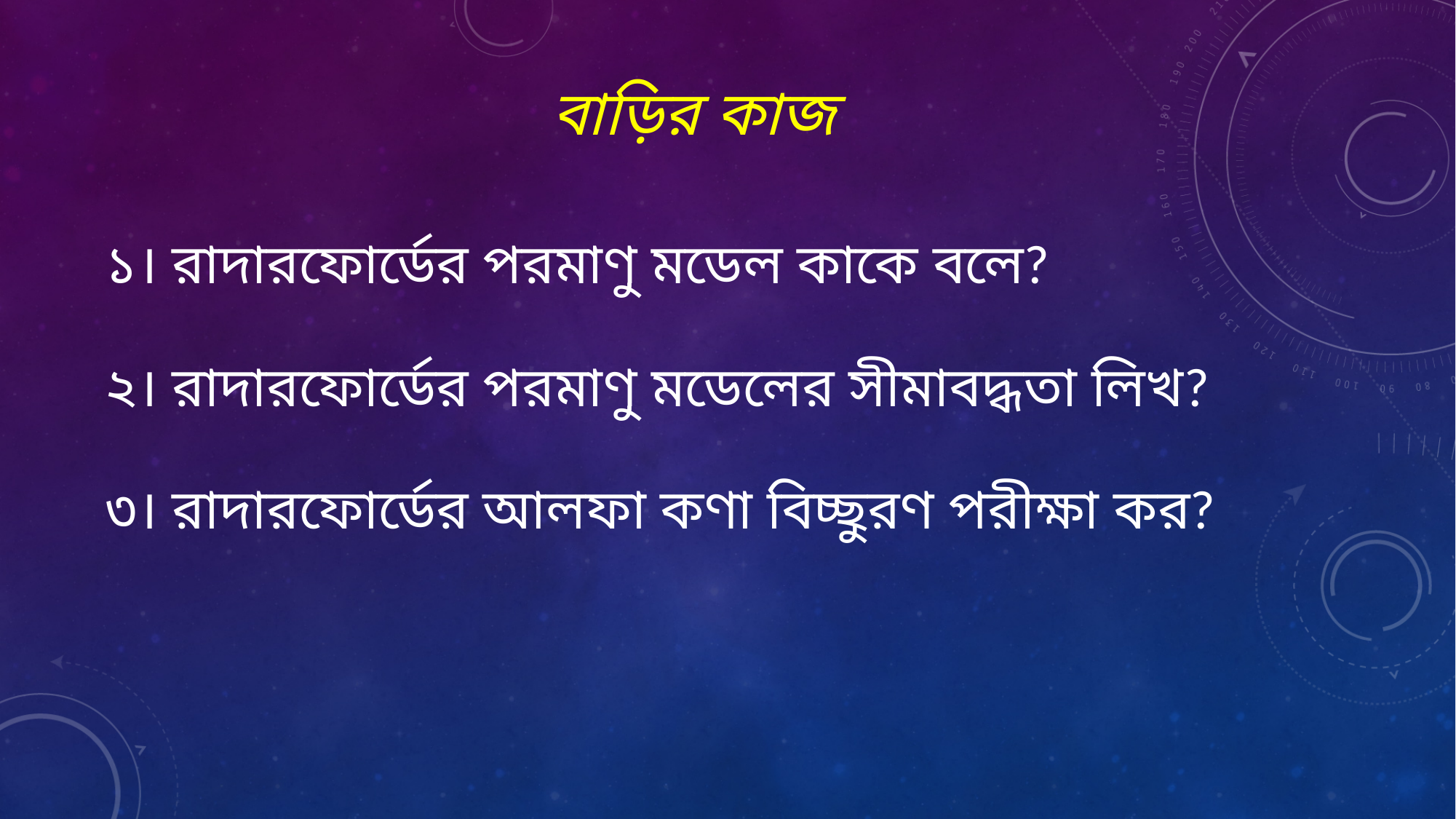

# বাড়ির কাজ
১। রাদারফোর্ডের পরমাণু মডেল কাকে বলে?

২। রাদারফোর্ডের পরমাণু মডেলের সীমাবদ্ধতা লিখ?

৩। রাদারফোর্ডের আলফা কণা বিচ্ছুরণ পরীক্ষা কর?